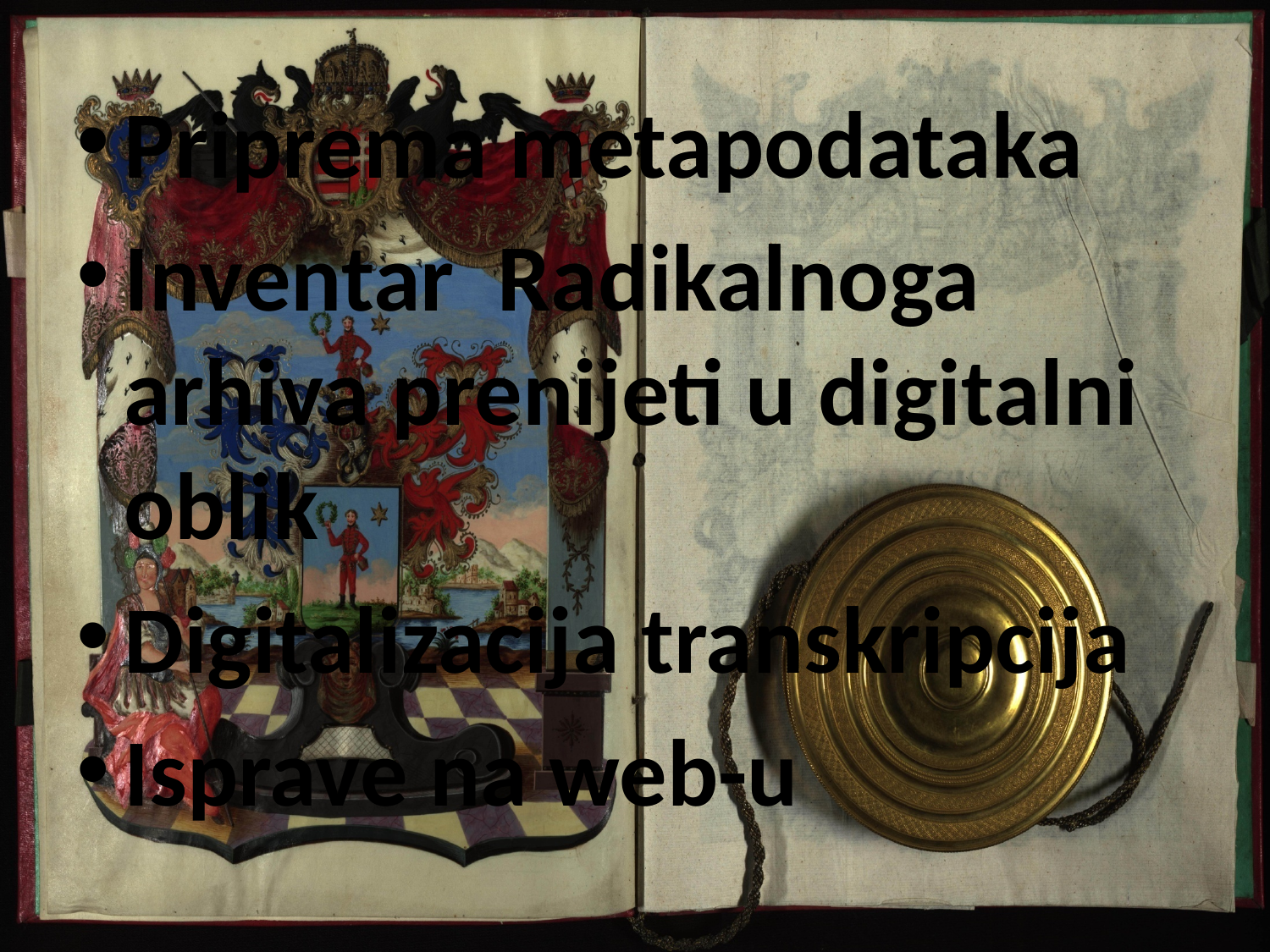

Priprema metapodataka
Inventar  Radikalnoga arhiva prenijeti u digitalni oblik
Digitalizacija transkripcija
Isprave na web-u